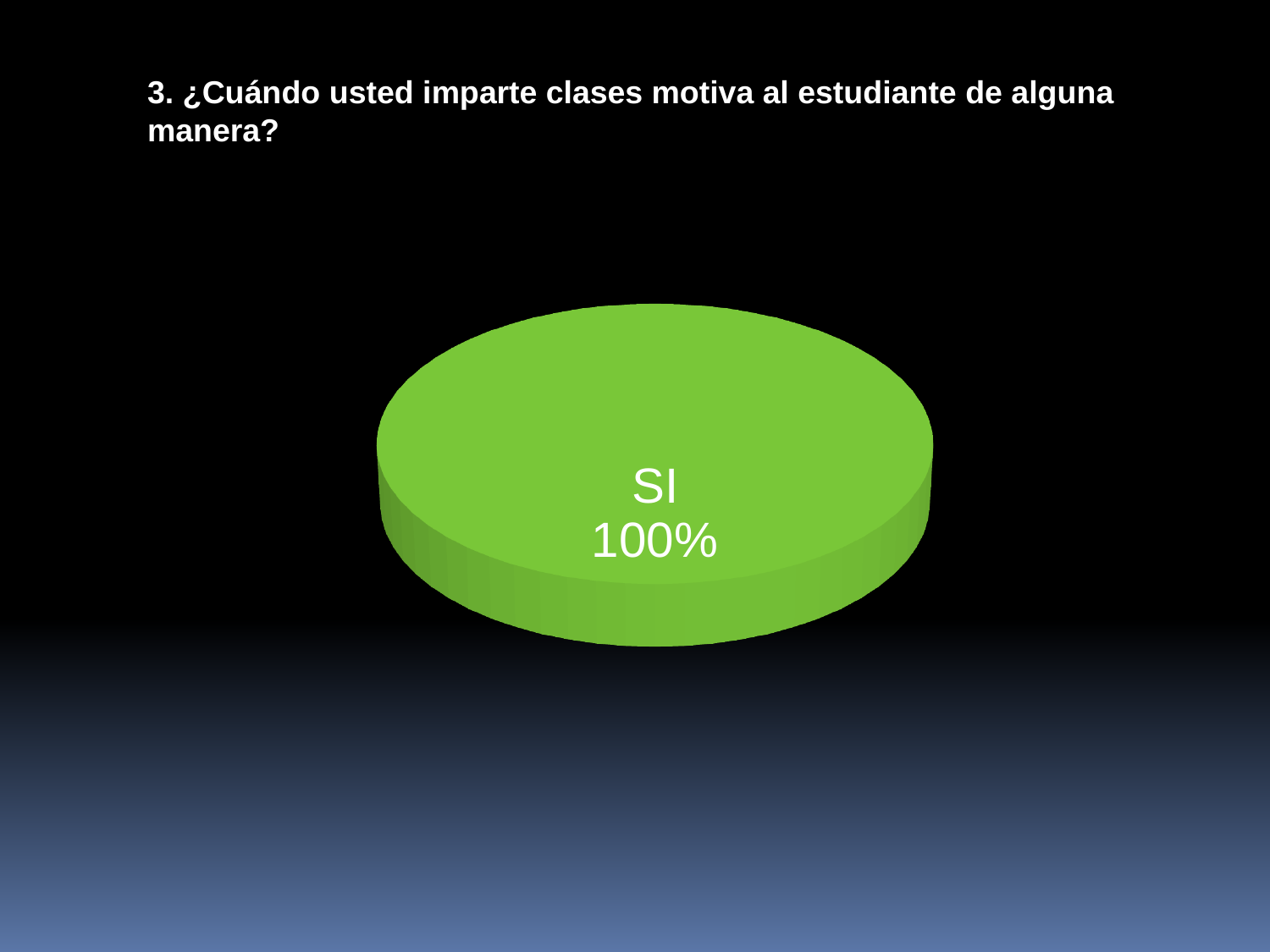

3. ¿Cuándo usted imparte clases motiva al estudiante de alguna manera?

[unsupported chart]